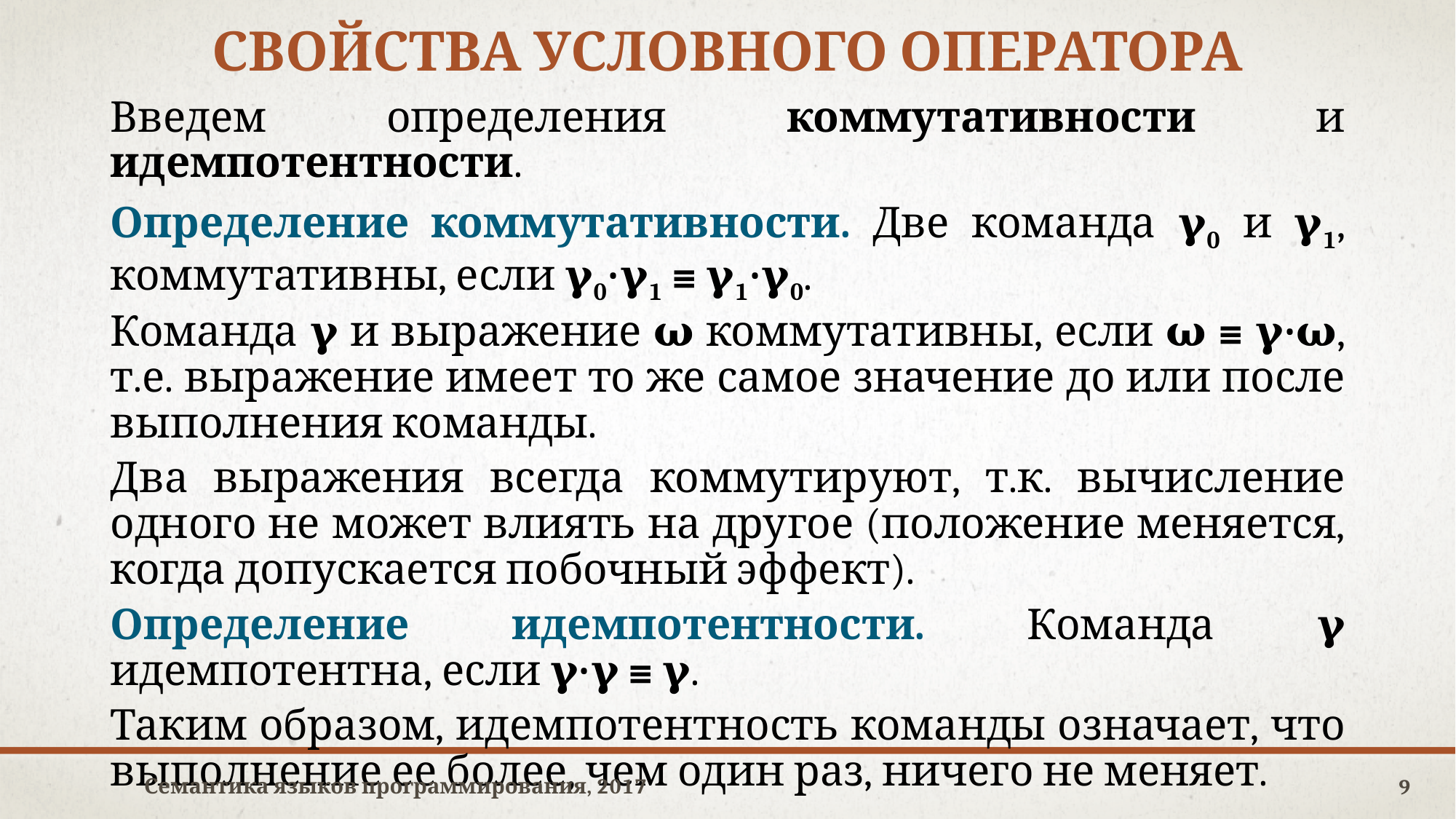

# Свойства условного оператора
Введем определения коммутативности и идемпотентности.
Определение коммутативности. Две команда 𝛄0 и 𝛄1, коммутативны, если 𝛄0∙𝛄1 ≡ 𝛄1∙𝛄0.
Команда 𝛄 и выражение 𝛚 коммутативны, если 𝛚 ≡ 𝛄∙𝛚, т.е. выражение имеет то же самое значение до или после выполнения команды.
Два выражения всегда коммутируют, т.к. вычисление одного не может влиять на другое (положение меняется, когда допускается побочный эффект).
Определение идемпотентности. Команда 𝛄 идемпотентна, если 𝛄∙𝛄 ≡ 𝛄.
Таким образом, идемпотентность команды означает, что выполнение ее более, чем один раз, ничего не меняет.
Семантика языков программирования, 2017
9